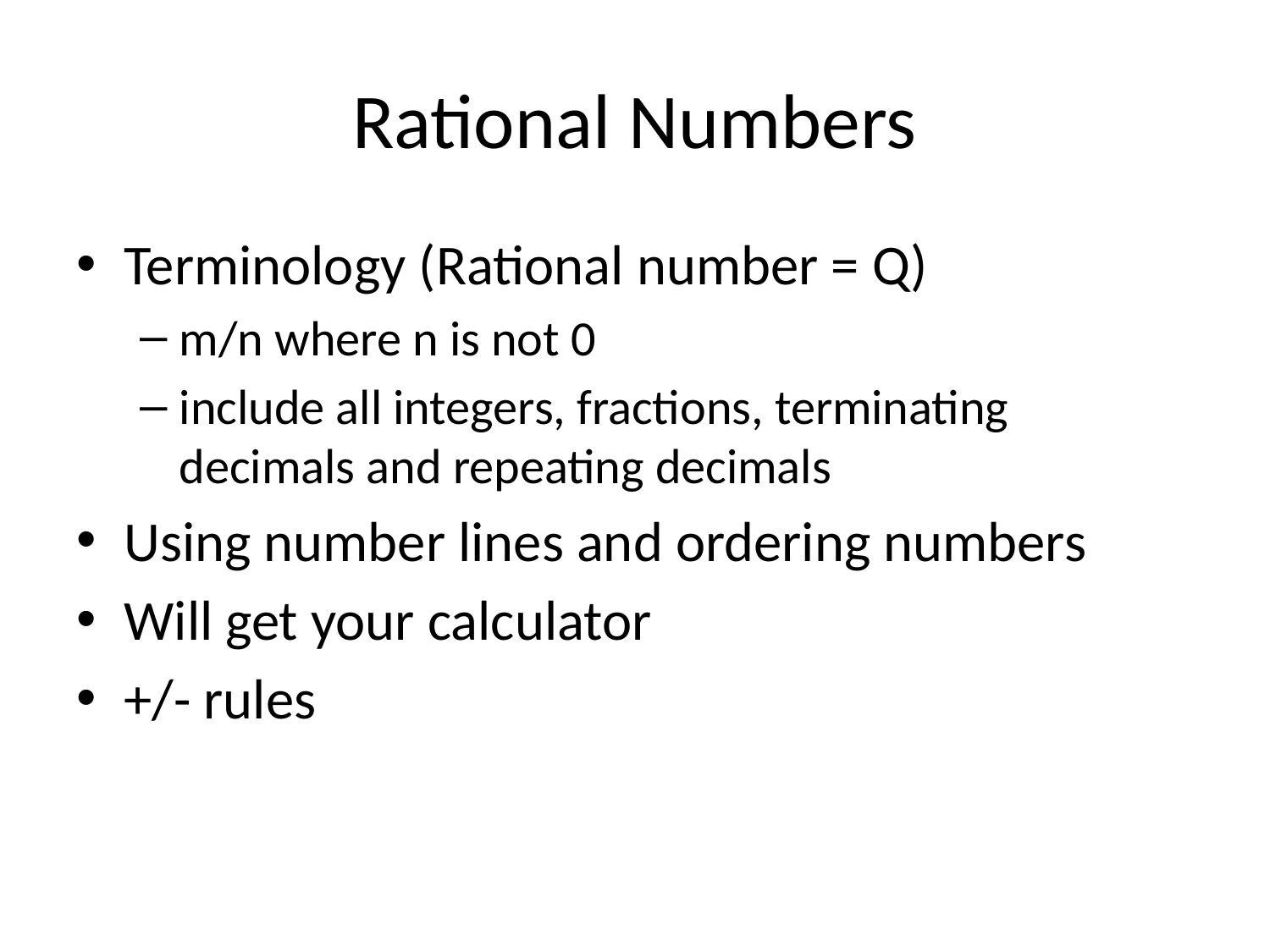

# Rational Numbers
Terminology (Rational number = Q)
m/n where n is not 0
include all integers, fractions, terminating decimals and repeating decimals
Using number lines and ordering numbers
Will get your calculator
+/- rules